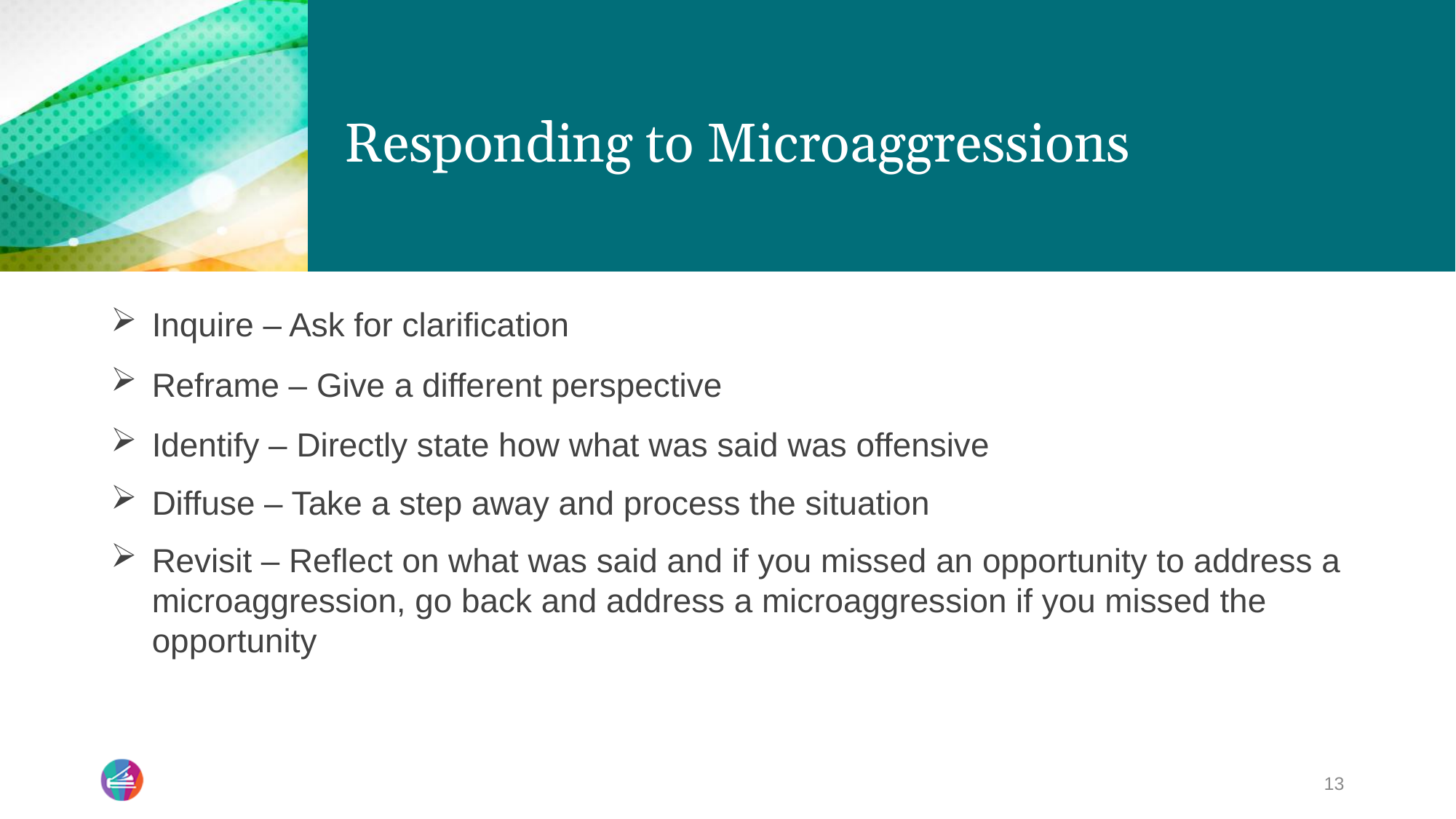

# Responding to Microaggressions
Inquire – Ask for clarification

Reframe – Give a different perspective

Identify – Directly state how what was said was offensive

Diffuse – Take a step away and process the situation

Revisit – Reflect on what was said and if you missed an opportunity to address a microaggression, go back and address a microaggression if you missed the opportunity
13